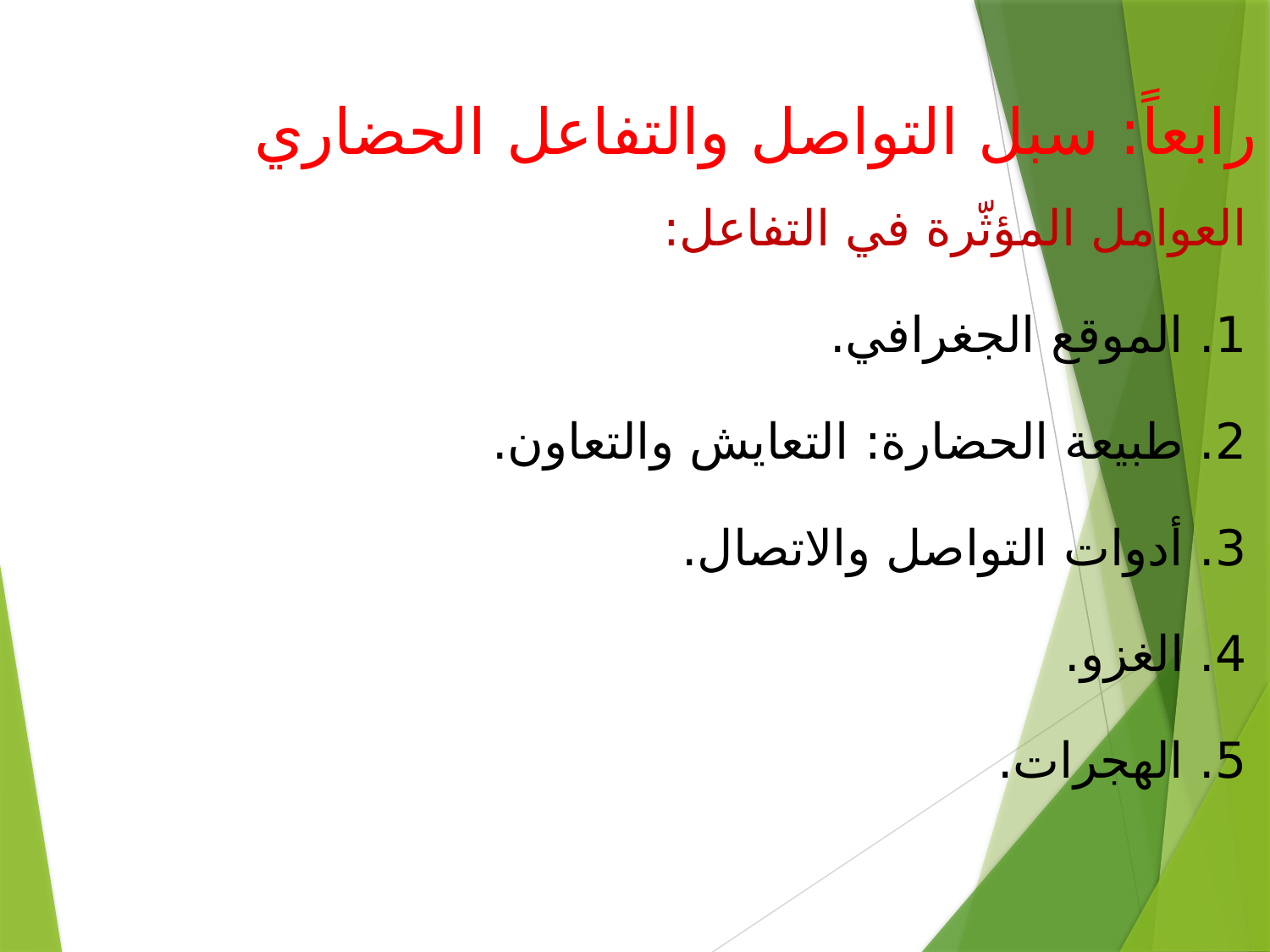

# رابعاً: سبل التواصل والتفاعل الحضاري
العوامل المؤثّرة في التفاعل:
1. الموقع الجغرافي.
2. طبيعة الحضارة: التعايش والتعاون.
3. أدوات التواصل والاتصال.
4. الغزو.
5. الهجرات.